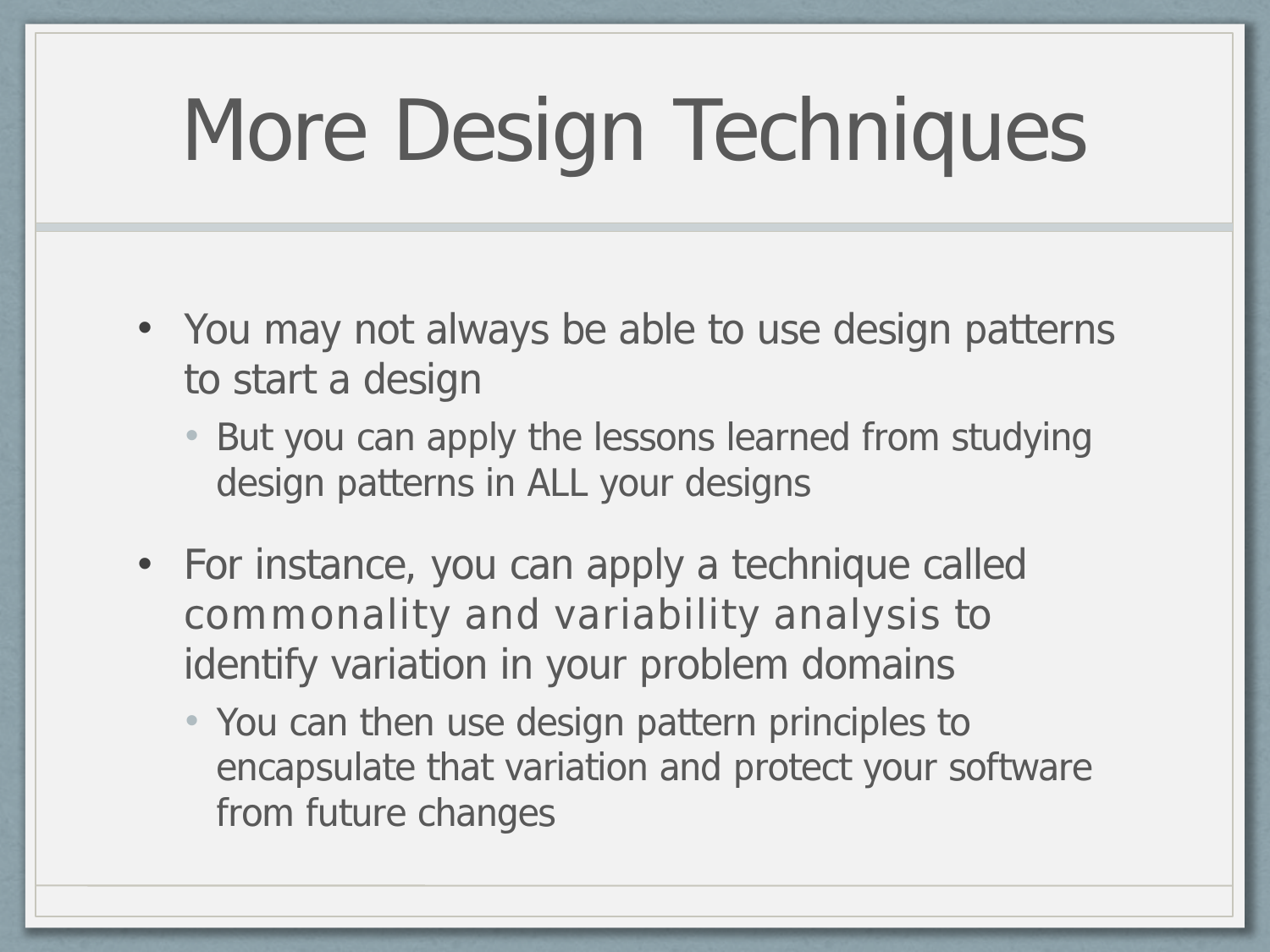

# More Design Techniques
You may not always be able to use design patterns to start a design
But you can apply the lessons learned from studying design patterns in ALL your designs
For instance, you can apply a technique called commonality and variability analysis to identify variation in your problem domains
You can then use design pattern principles to encapsulate that variation and protect your software from future changes